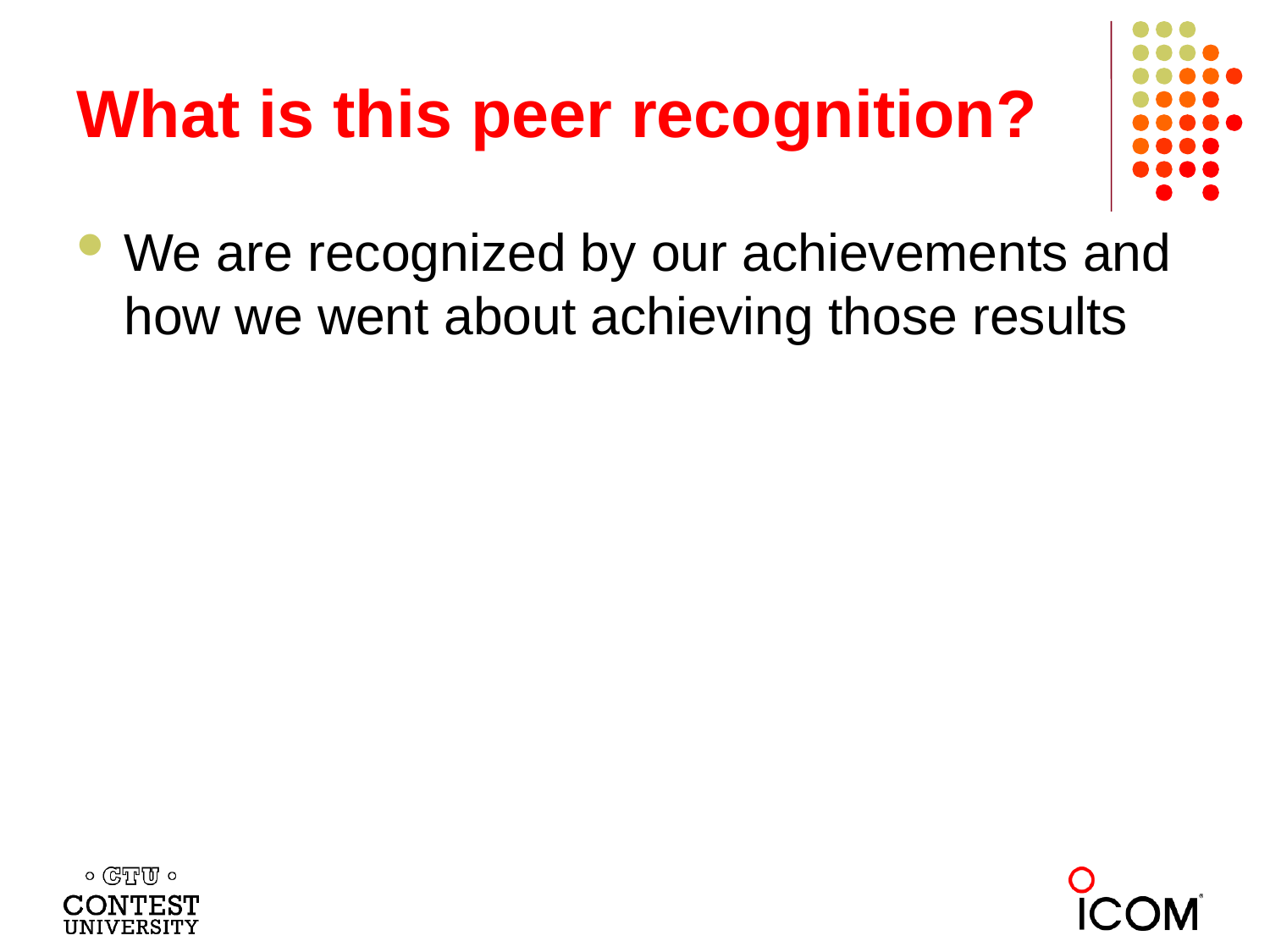

# What is this peer recognition?
We are recognized by our achievements and how we went about achieving those results